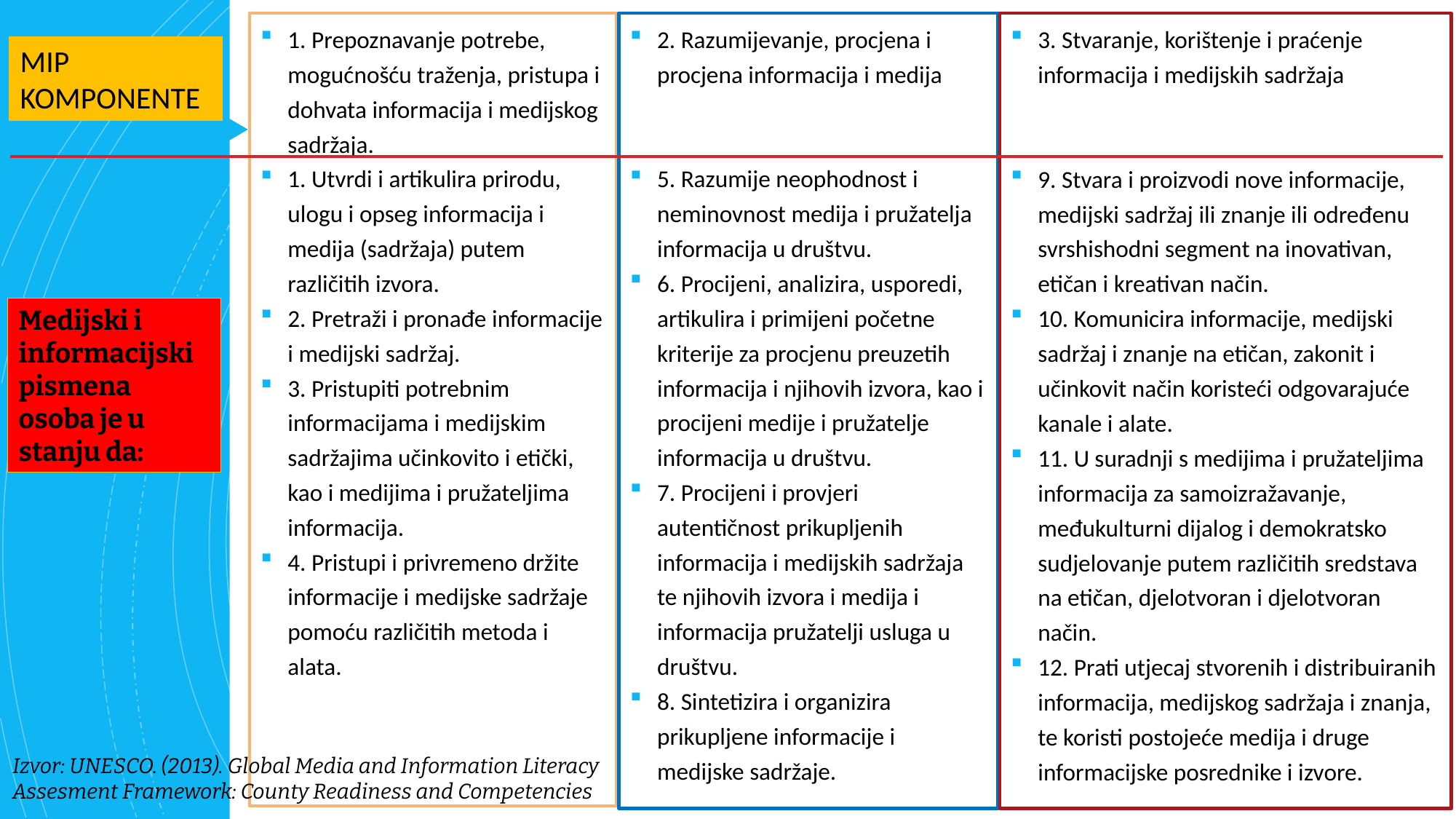

1. Prepoznavanje potrebe, mogućnošću traženja, pristupa i dohvata informacija i medijskog sadržaja.
1. Utvrdi i artikulira prirodu, ulogu i opseg informacija i medija (sadržaja) putem različitih izvora.
2. Pretraži i pronađe informacije i medijski sadržaj.
3. Pristupiti potrebnim informacijama i medijskim sadržajima učinkovito i etički, kao i medijima i pružateljima informacija.
4. Pristupi i privremeno držite informacije i medijske sadržaje pomoću različitih metoda i alata.
2. Razumijevanje, procjena i procjena informacija i medija

5. Razumije neophodnost i neminovnost medija i pružatelja informacija u društvu.
6. Procijeni, analizira, usporedi, artikulira i primijeni početne kriterije za procjenu preuzetih informacija i njihovih izvora, kao i procijeni medije i pružatelje informacija u društvu.
7. Procijeni i provjeri autentičnost prikupljenih informacija i medijskih sadržaja te njihovih izvora i medija i informacija pružatelji usluga u društvu.
8. Sintetizira i organizira prikupljene informacije i medijske sadržaje.
3. Stvaranje, korištenje i praćenje informacija i medijskih sadržaja

9. Stvara i proizvodi nove informacije, medijski sadržaj ili znanje ili određenu svrshishodni segment na inovativan, etičan i kreativan način.
10. Komunicira informacije, medijski sadržaj i znanje na etičan, zakonit i učinkovit način koristeći odgovarajuće kanale i alate.
11. U suradnji s medijima i pružateljima informacija za samoizražavanje, međukulturni dijalog i demokratsko sudjelovanje putem različitih sredstava na etičan, djelotvoran i djelotvoran način.
12. Prati utjecaj stvorenih i distribuiranih informacija, medijskog sadržaja i znanja, te koristi postojeće medija i druge informacijske posrednike i izvore.
MIP KOMPONENTE

Medijski i informacijski pismena osoba je u stanju da:
Izvor: UNESCO. (2013). Global Media and Information Literacy Assesment Framework: County Readiness and Competencies